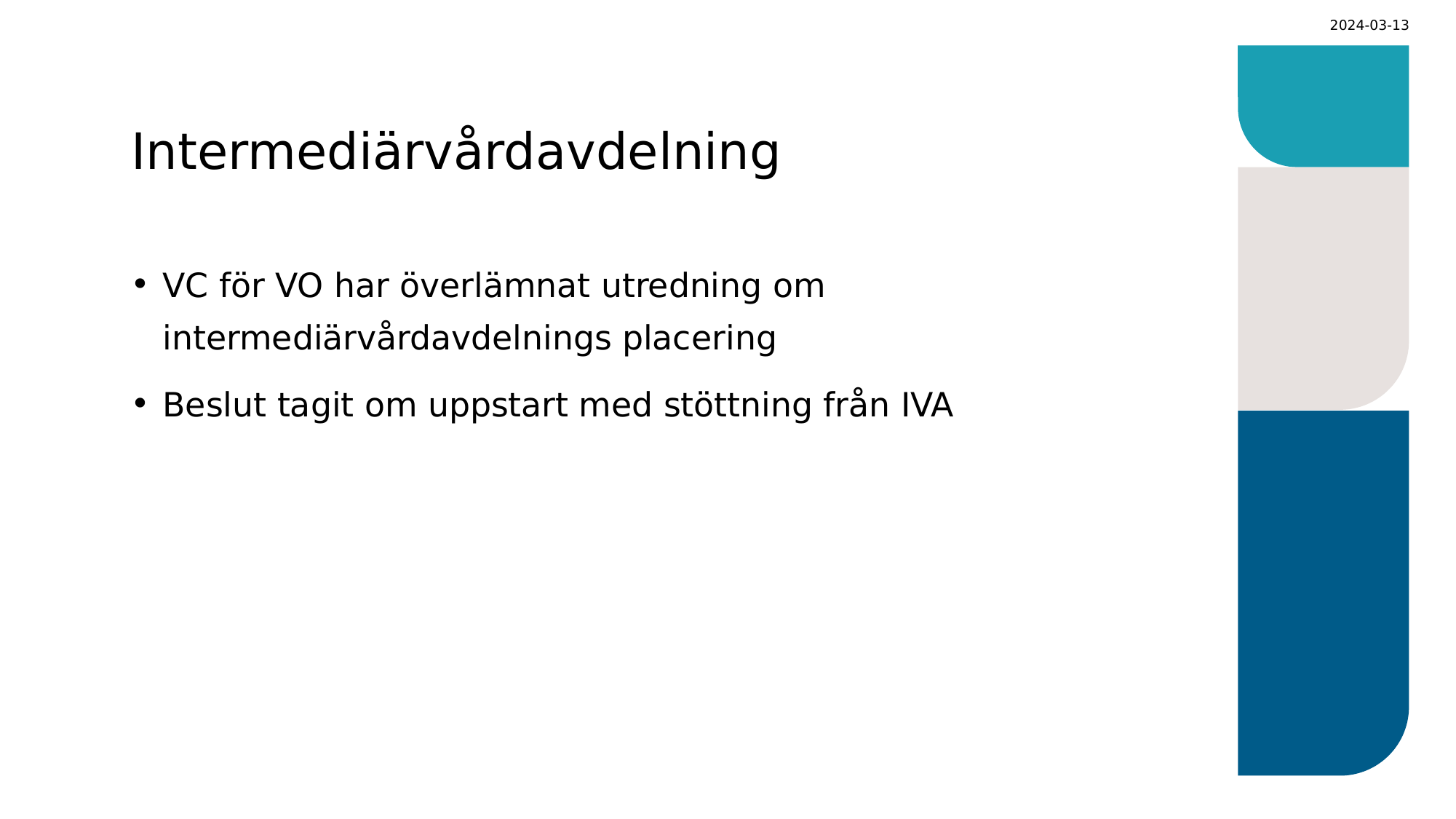

2024-03-13
# Intermediärvårdavdelning
VC för VO har överlämnat utredning om intermediärvårdavdelnings placering
Beslut tagit om uppstart med stöttning från IVA